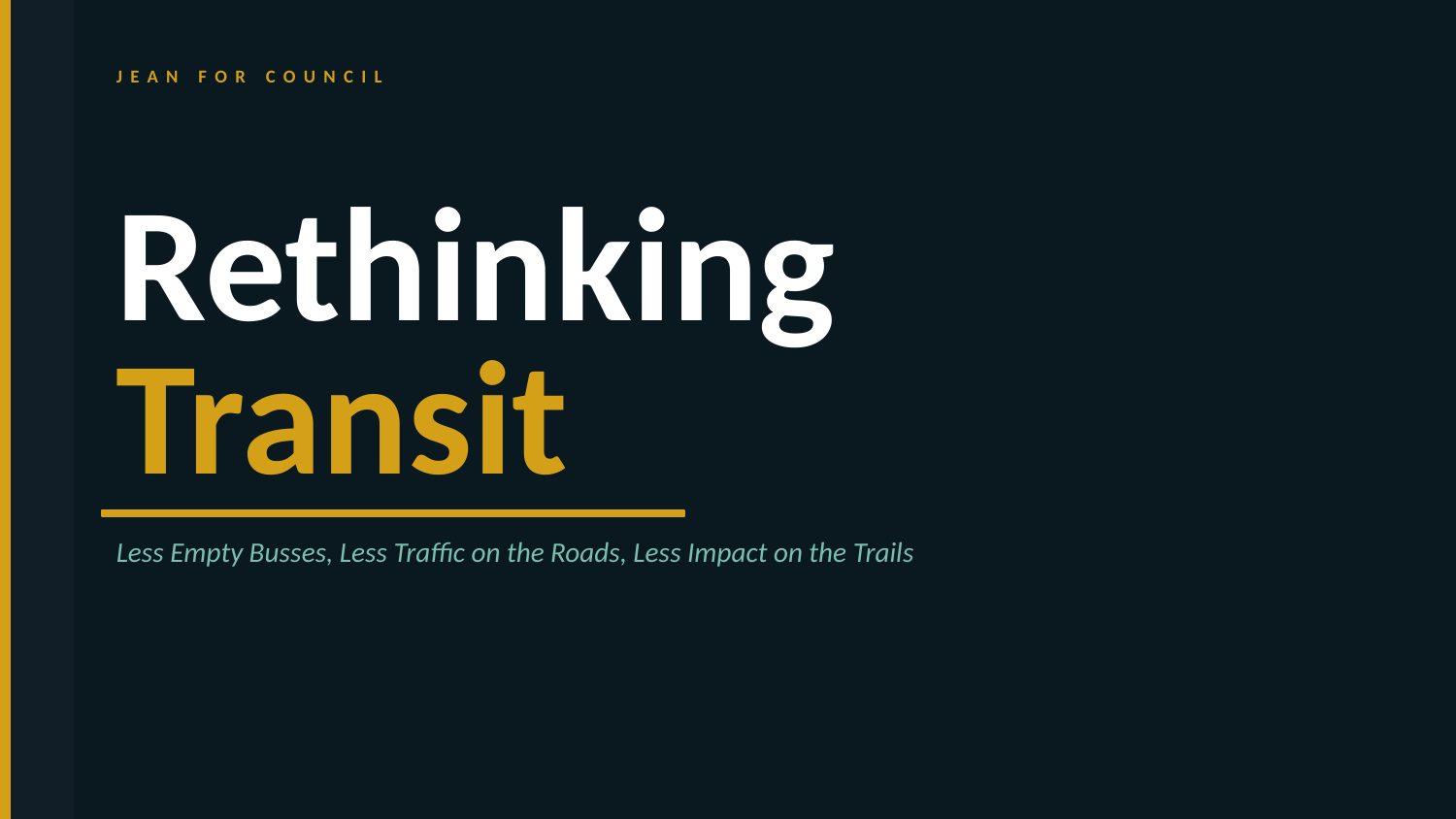

JEAN FOR COUNCIL

Rethinking

Transit

Less Empty Busses, Less Traffic on the Roads, Less Impact on the Trails